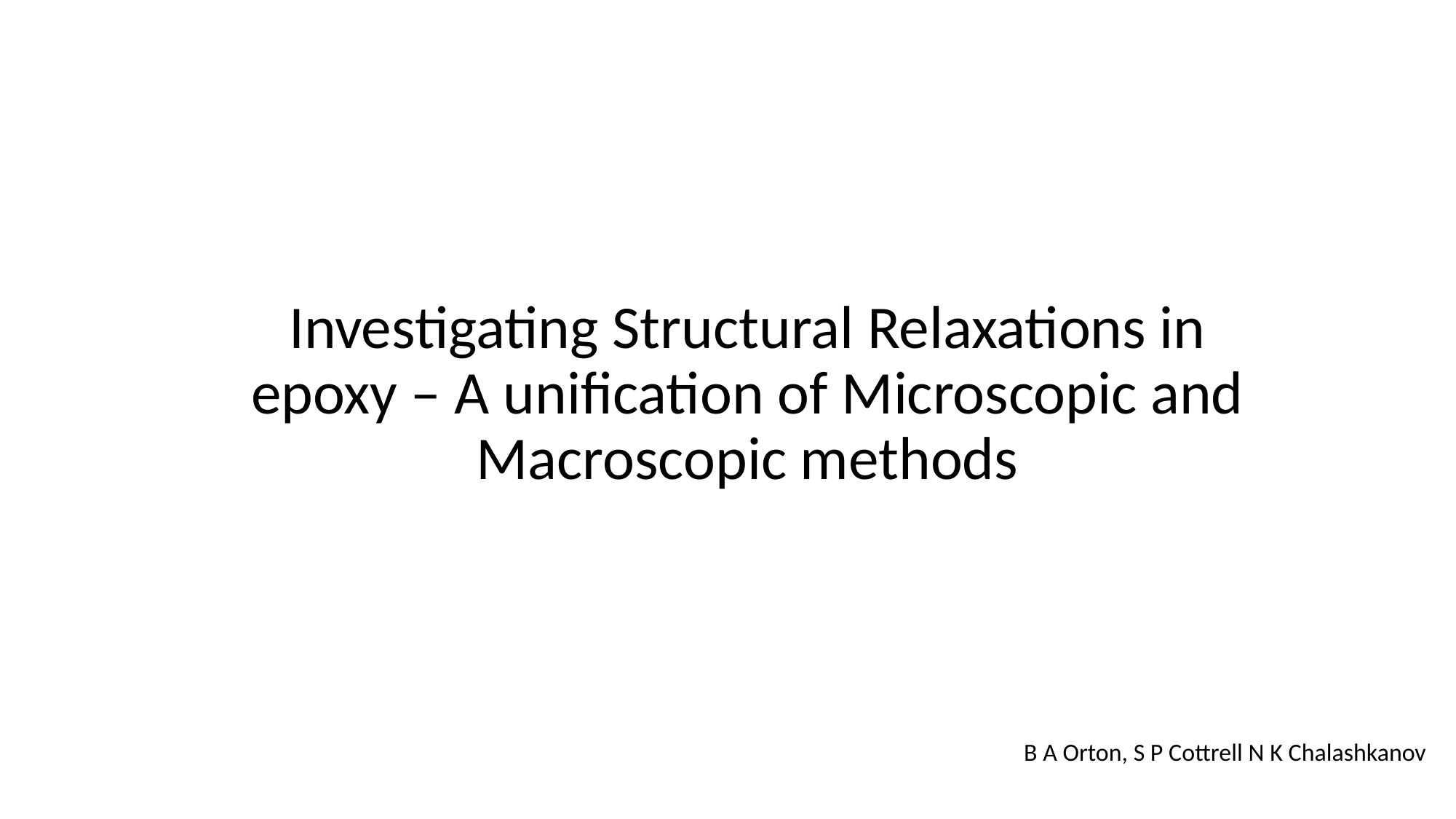

# Investigating Structural Relaxations in epoxy – A unification of Microscopic and Macroscopic methods
B A Orton, S P Cottrell N K Chalashkanov